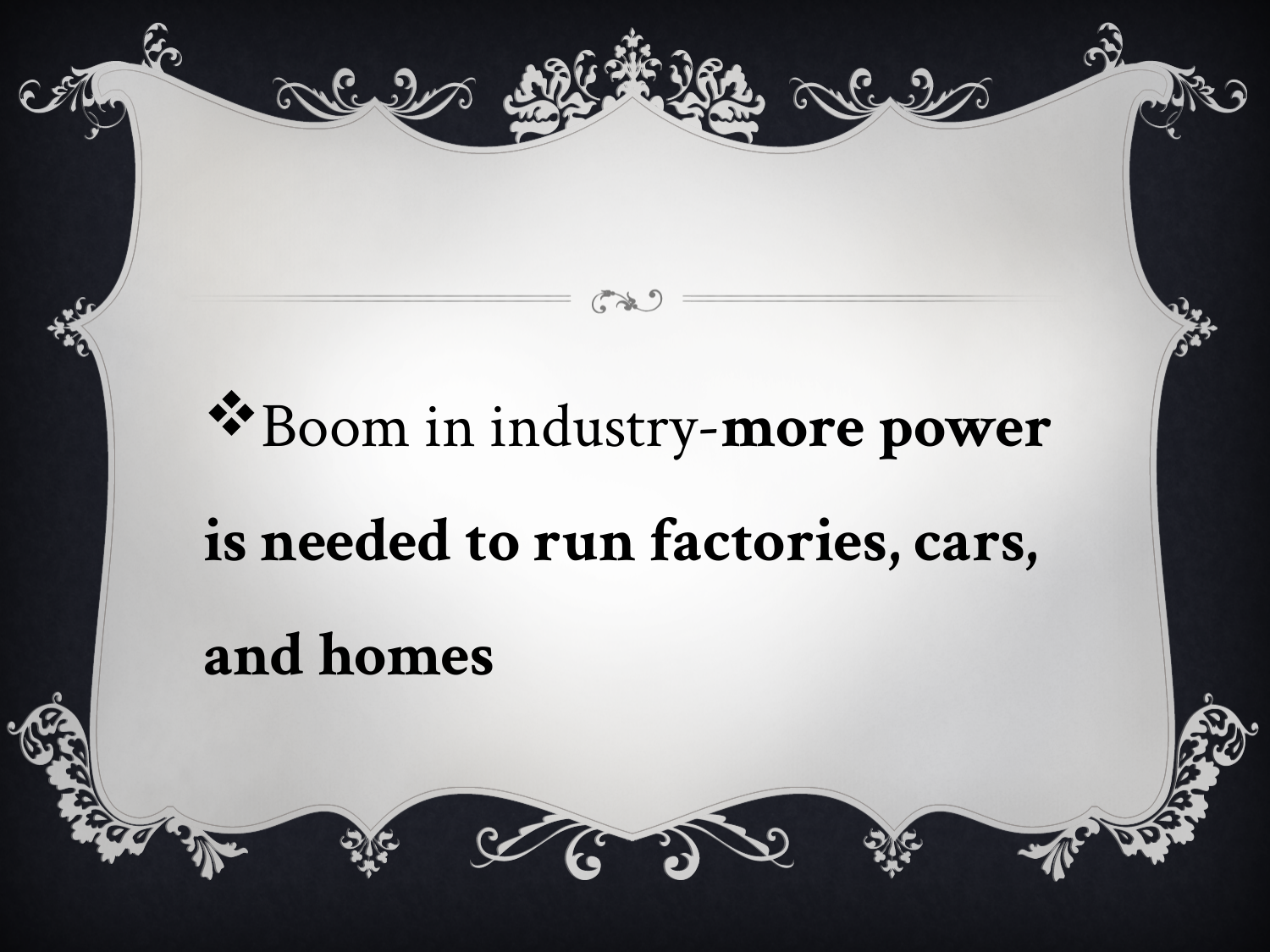

#
Boom in industry-more power is needed to run factories, cars, and homes